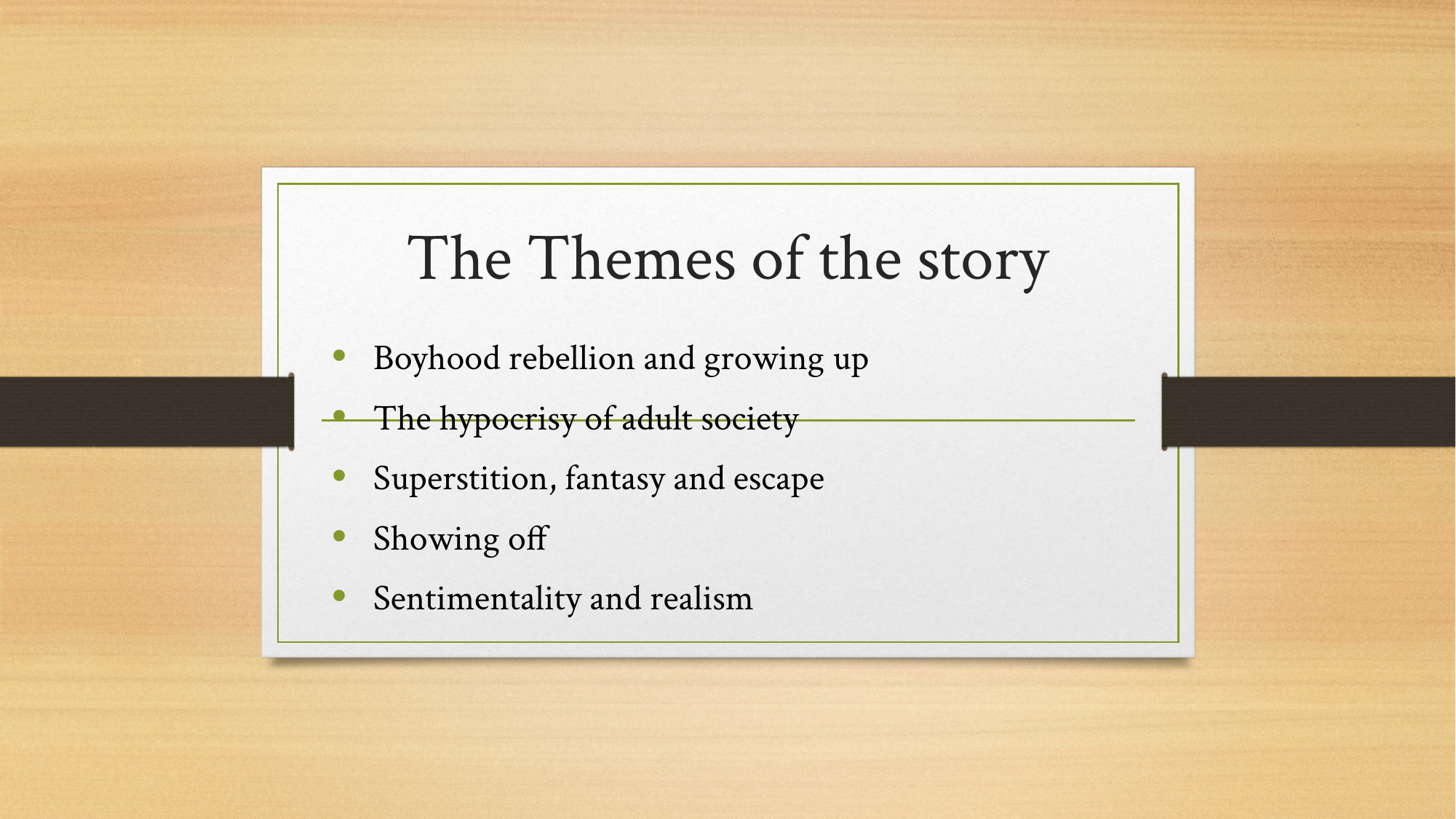

# The Themes of the story
Boyhood rebellion and growing up
The hypocrisy of adult society
Superstition, fantasy and escape
Showing off
Sentimentality and realism